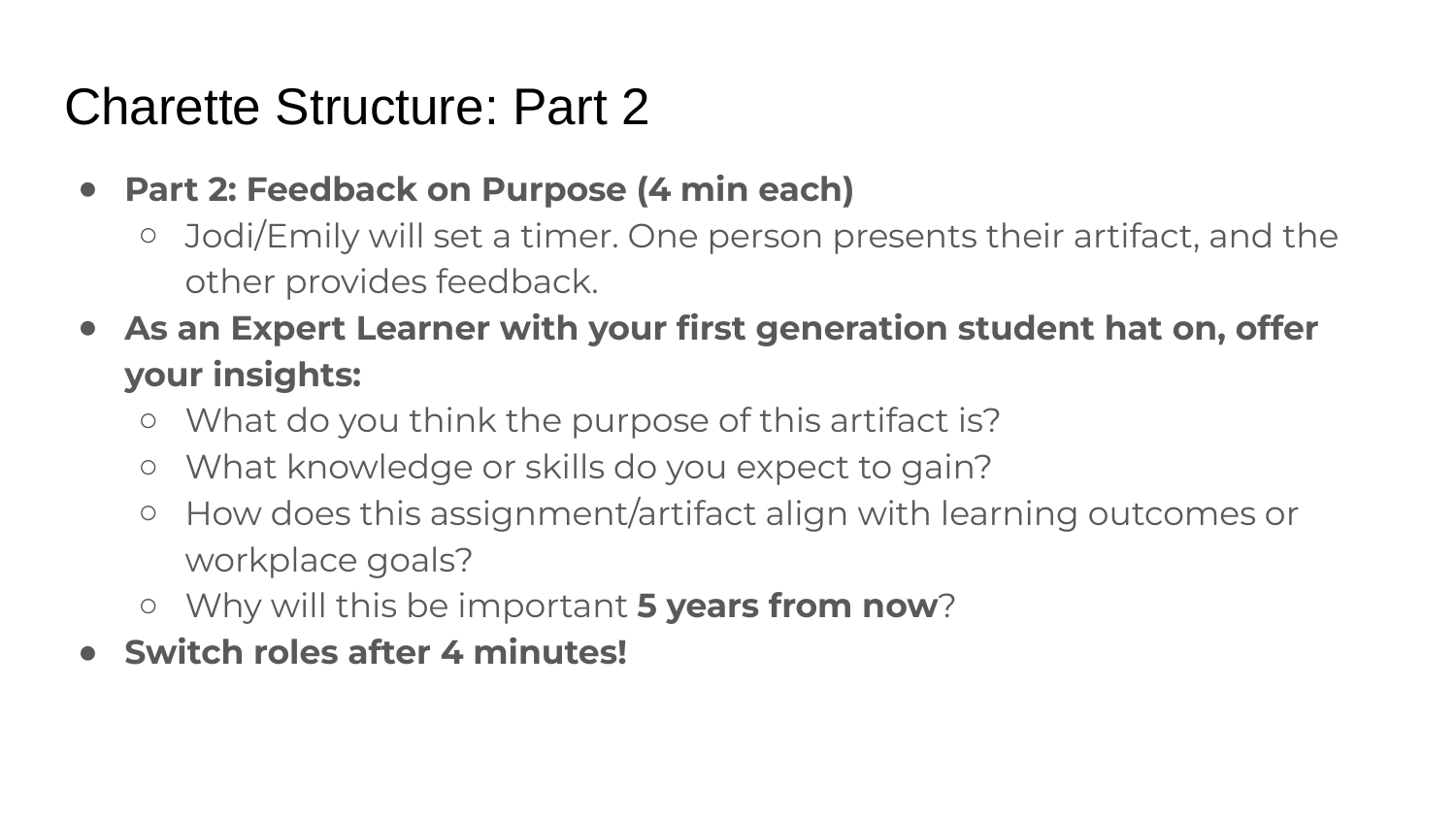

# Charette Structure: Part 2
Part 2: Feedback on Purpose (4 min each)
Jodi/Emily will set a timer. One person presents their artifact, and the other provides feedback.
As an Expert Learner with your first generation student hat on, offer your insights:
What do you think the purpose of this artifact is?
What knowledge or skills do you expect to gain?
How does this assignment/artifact align with learning outcomes or workplace goals?
Why will this be important 5 years from now?
Switch roles after 4 minutes!